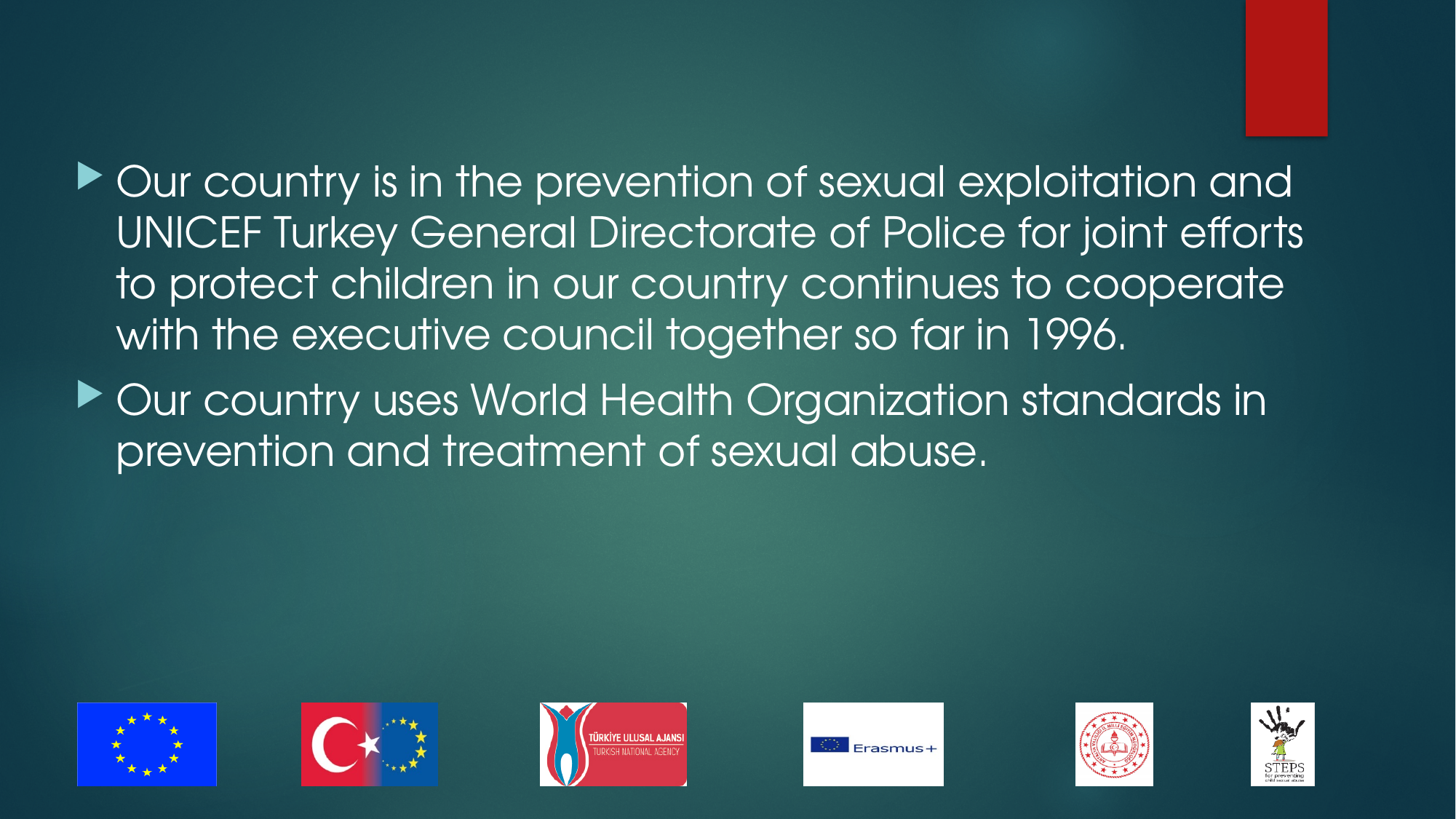

Our country is in the prevention of sexual exploitation and UNICEF Turkey General Directorate of Police for joint efforts to protect children in our country continues to cooperate with the executive council together so far in 1996.
Our country uses World Health Organization standards in prevention and treatment of sexual abuse.
#